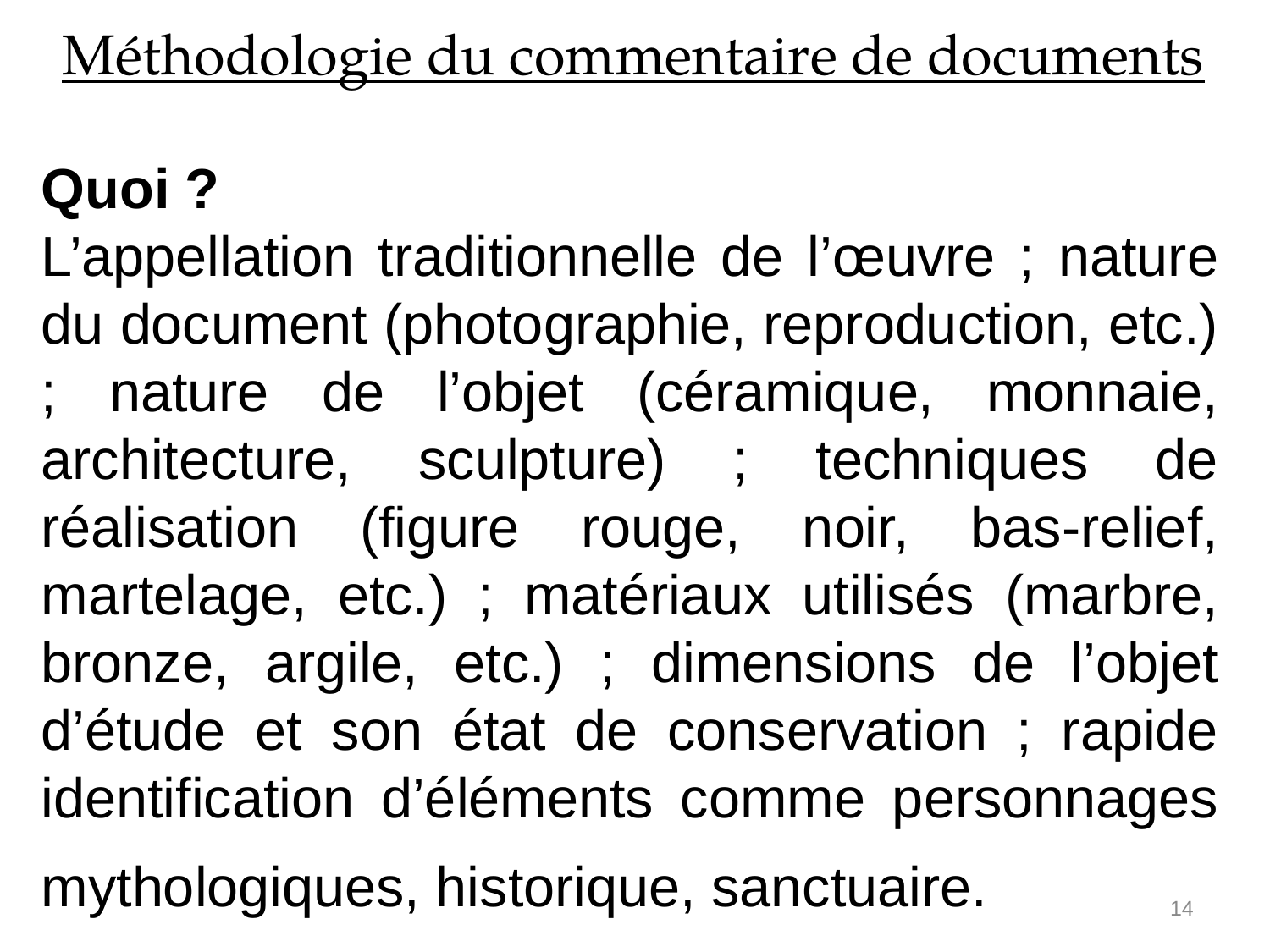

| Méthodologie du commentaire de documents |
| --- |
Quoi ?
L’appellation traditionnelle de l’œuvre ; nature du document (photographie, reproduction, etc.) ; nature de l’objet (céramique, monnaie, architecture, sculpture) ; techniques de réalisation (figure rouge, noir, bas-relief, martelage, etc.) ; matériaux utilisés (marbre, bronze, argile, etc.) ; dimensions de l’objet d’étude et son état de conservation ; rapide identification d’éléments comme personnages mythologiques, historique, sanctuaire.
14